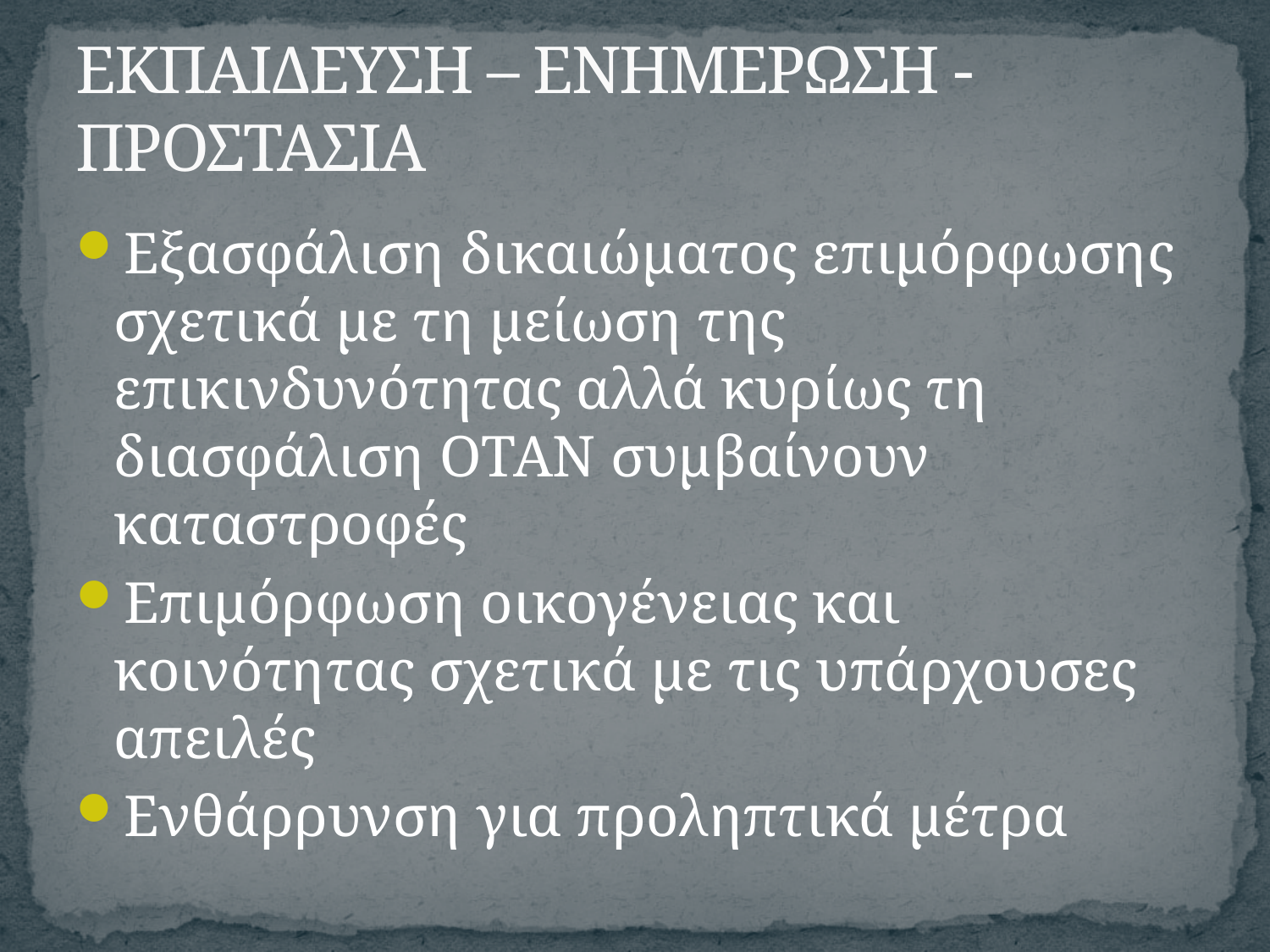

# ΕΚΠΑΙΔΕΥΣΗ – ΕΝΗΜΕΡΩΣΗ - ΠΡΟΣΤΑΣΙΑ
Εξασφάλιση δικαιώματος επιμόρφωσης σχετικά με τη μείωση της επικινδυνότητας αλλά κυρίως τη διασφάλιση ΟΤΑΝ συμβαίνουν καταστροφές
Επιμόρφωση οικογένειας και κοινότητας σχετικά με τις υπάρχουσες απειλές
Ενθάρρυνση για προληπτικά μέτρα